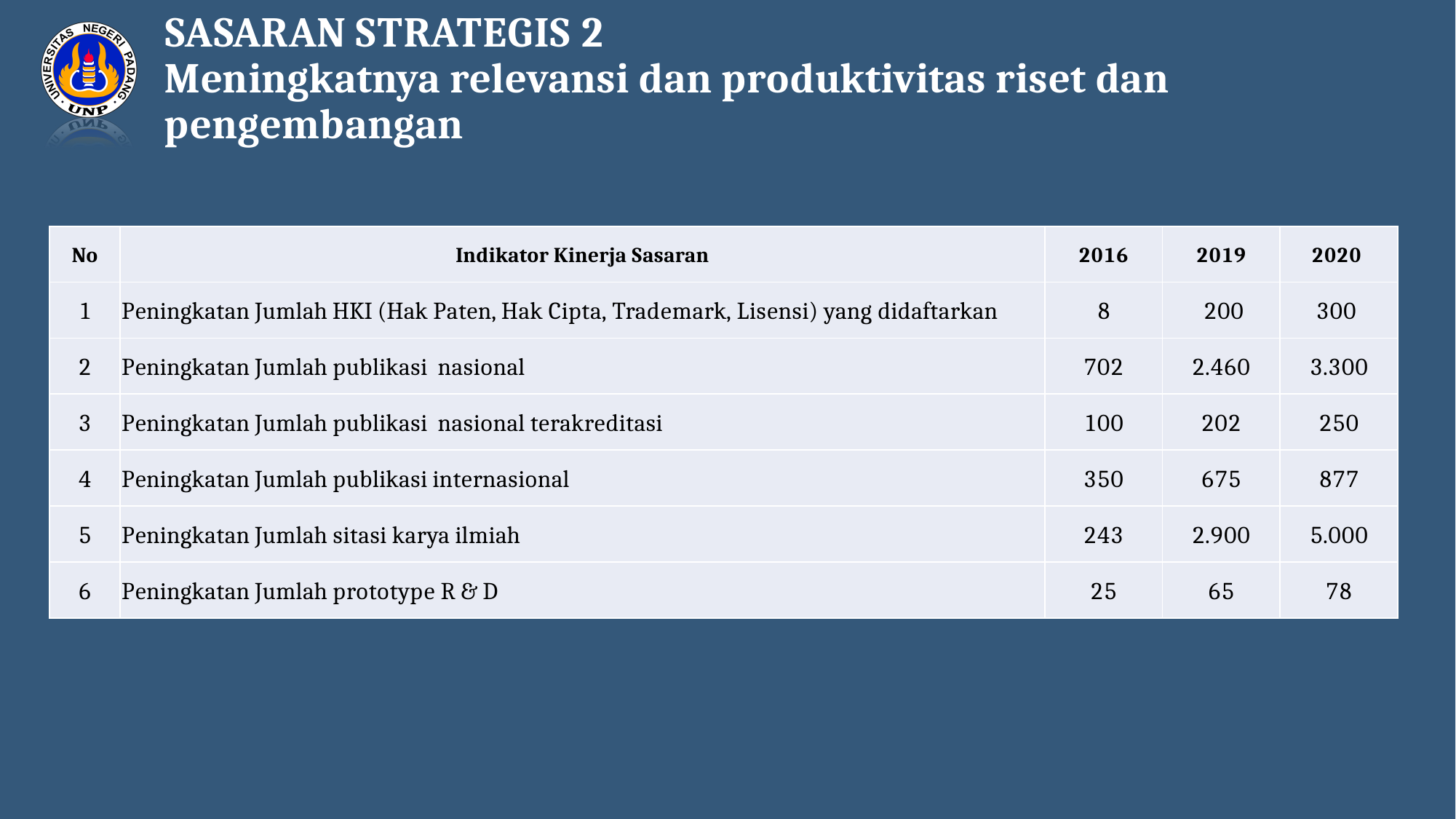

SASARAN STRATEGIS 2
Meningkatnya relevansi dan produktivitas riset dan pengembangan
| No | Indikator Kinerja Sasaran | 2016 | 2019 | 2020 |
| --- | --- | --- | --- | --- |
| 1 | Peningkatan Jumlah HKI (Hak Paten, Hak Cipta, Trademark, Lisensi) yang didaftarkan | 8 | 200 | 300 |
| 2 | Peningkatan Jumlah publikasi nasional | 702 | 2.460 | 3.300 |
| 3 | Peningkatan Jumlah publikasi nasional terakreditasi | 100 | 202 | 250 |
| 4 | Peningkatan Jumlah publikasi internasional | 350 | 675 | 877 |
| 5 | Peningkatan Jumlah sitasi karya ilmiah | 243 | 2.900 | 5.000 |
| 6 | Peningkatan Jumlah prototype R & D | 25 | 65 | 78 |